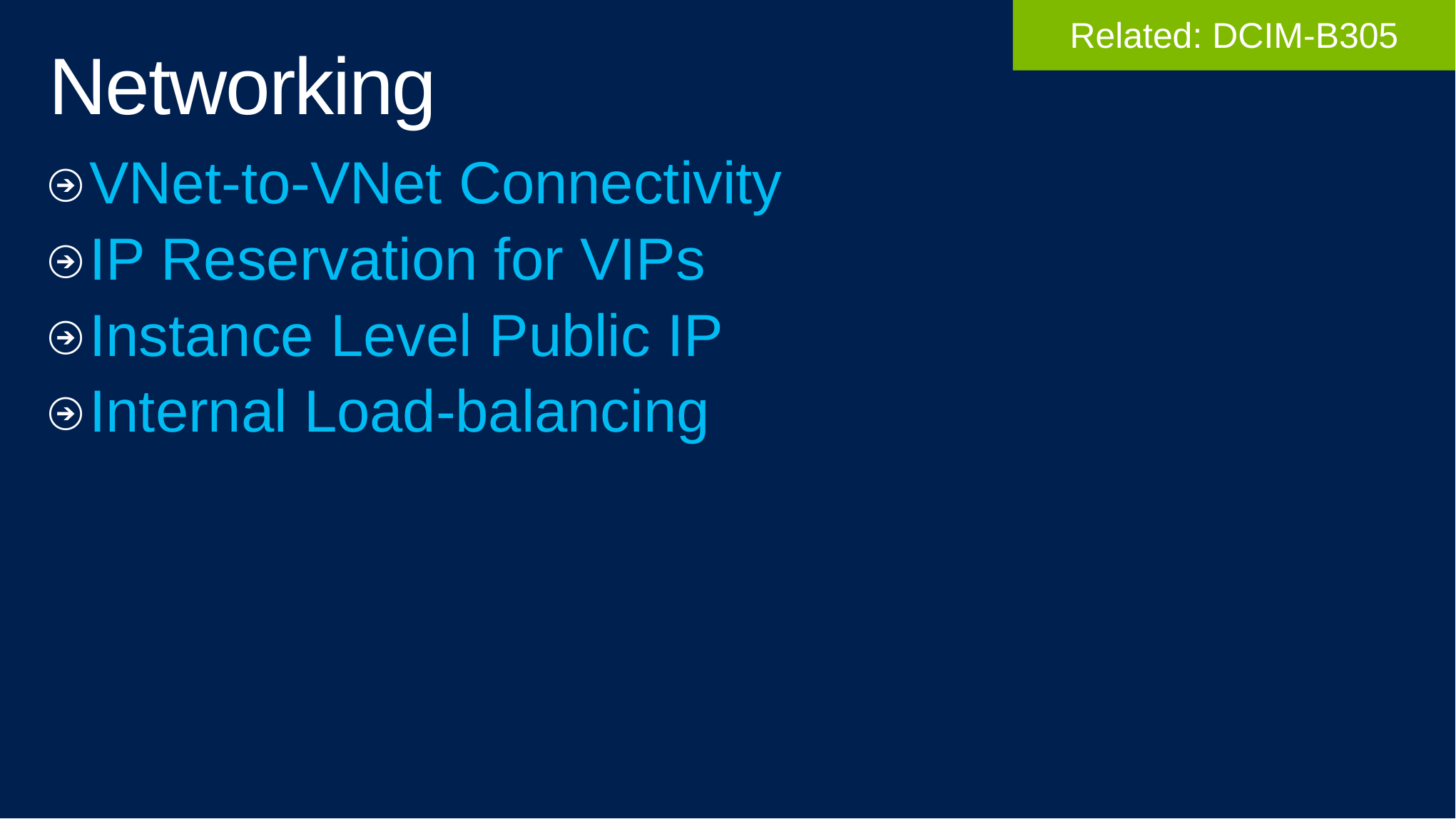

Related: DCIM-B305
# Networking
VNet-to-VNet Connectivity
IP Reservation for VIPs
Instance Level Public IP
Internal Load-balancing